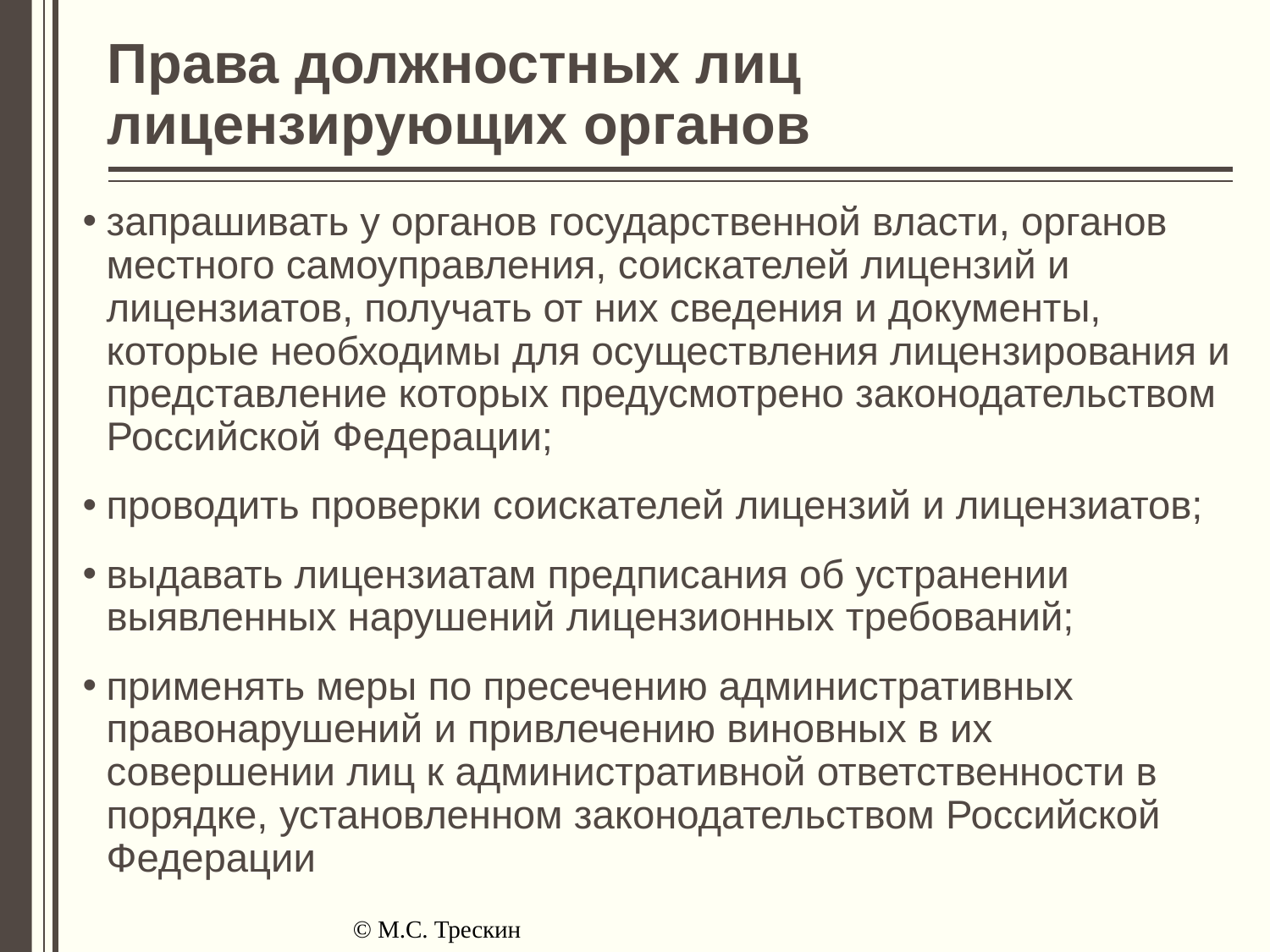

# Права должностных лиц лицензирующих органов
запрашивать у органов государственной власти, органов местного самоуправления, соискателей лицензий и лицензиатов, получать от них сведения и документы, которые необходимы для осуществления лицензирования и представление которых предусмотрено законодательством Российской Федерации;
проводить проверки соискателей лицензий и лицензиатов;
выдавать лицензиатам предписания об устранении выявленных нарушений лицензионных требований;
применять меры по пресечению административных правонарушений и привлечению виновных в их совершении лиц к административной ответственности в порядке, установленном законодательством Российской Федерации
© М.С. Трескин